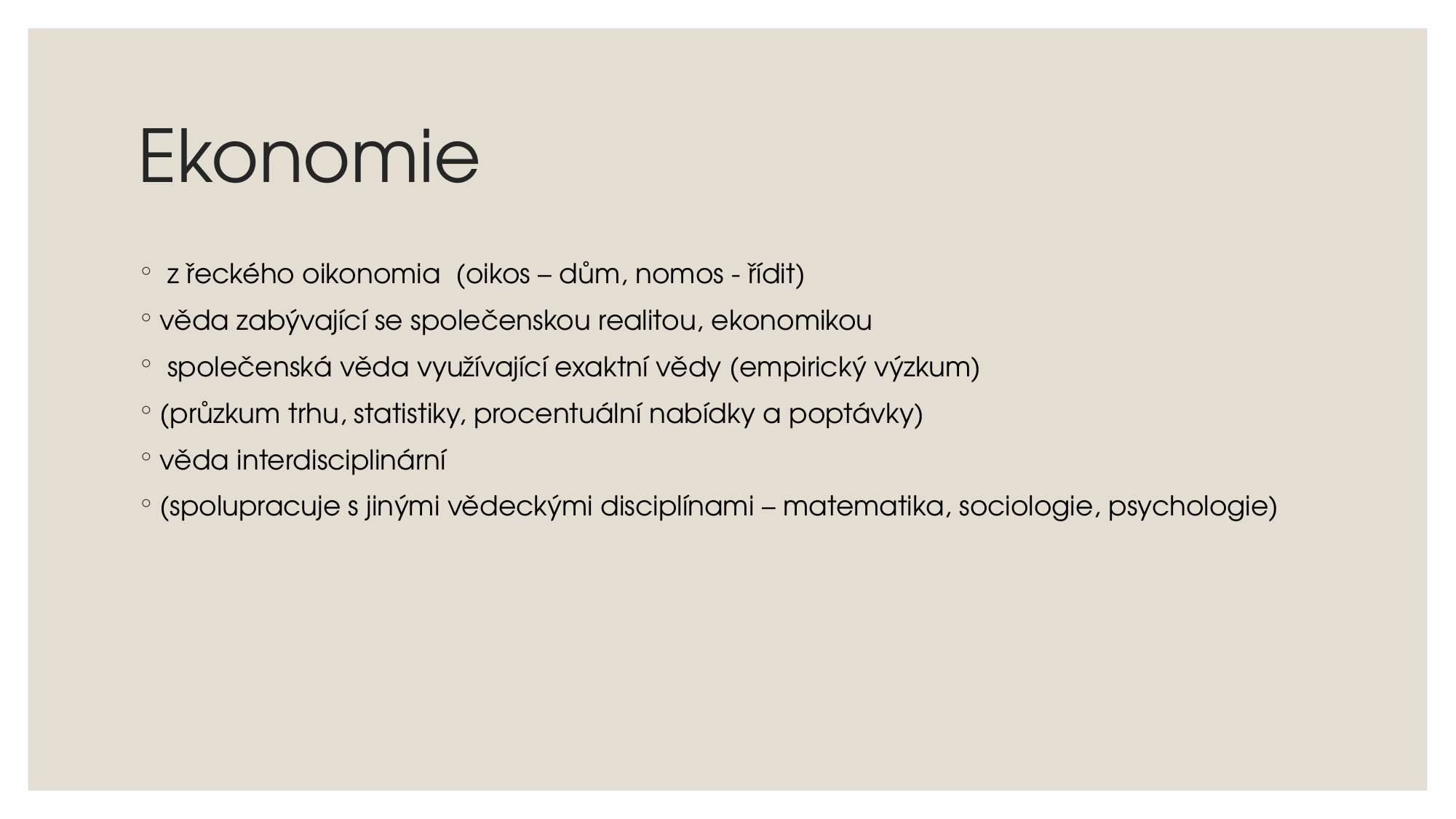

# Ekonomie
 z řeckého oikonomia  (oikos – dům, nomos - řídit)
věda zabývající se společenskou realitou, ekonomikou
 společenská věda využívající exaktní vědy (empirický výzkum)
(průzkum trhu, statistiky, procentuální nabídky a poptávky)
věda interdisciplinární
(spolupracuje s jinými vědeckými disciplínami – matematika, sociologie, psychologie)